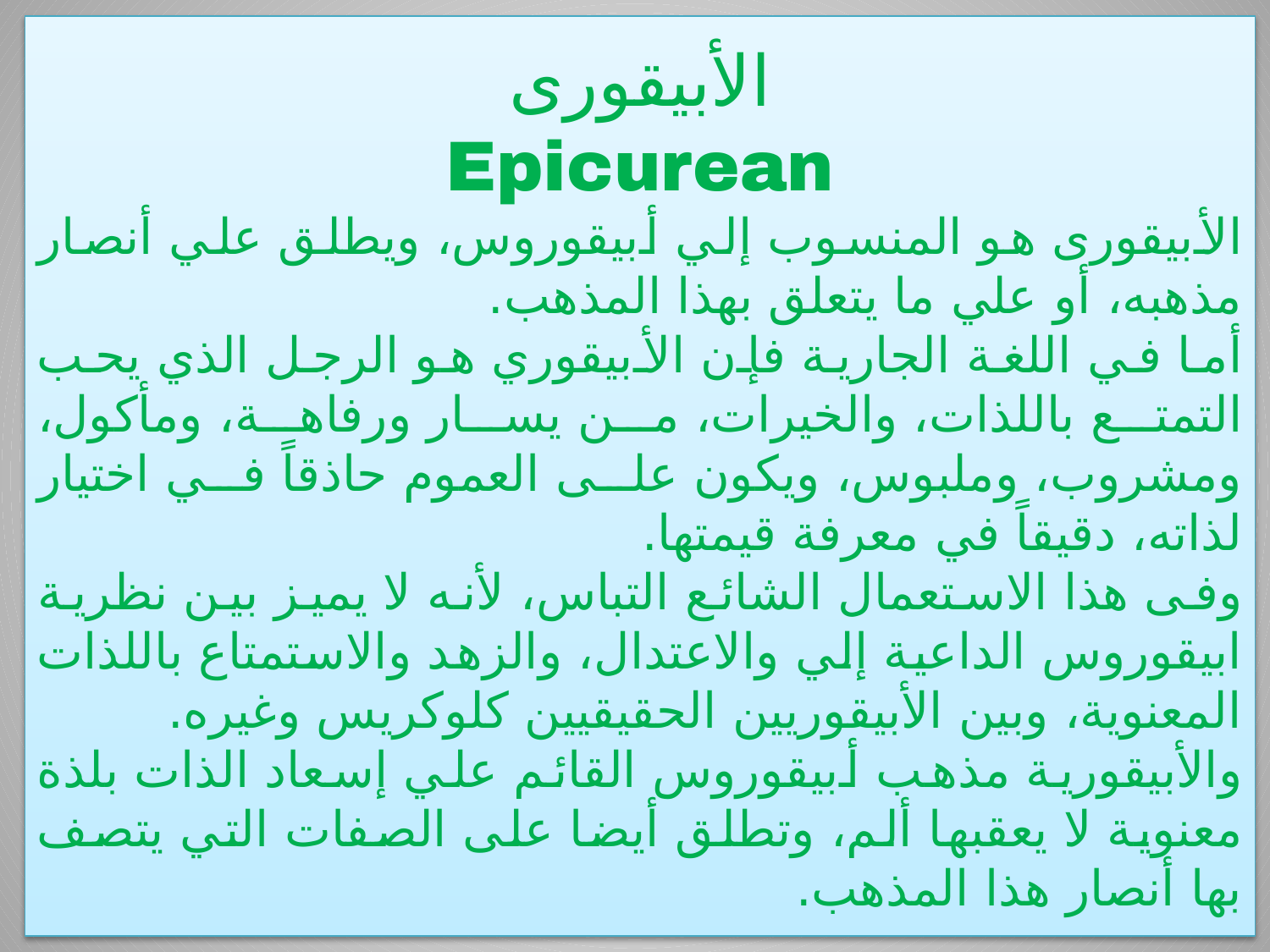

الأبيقورى
Epicurean
الأبيقورى هو المنسوب إلي أبيقوروس، ويطلق علي أنصار مذهبه، أو علي ما يتعلق بهذا المذهب.
أما في اللغة الجارية فإن الأبيقوري هو الرجل الذي يحب التمتع باللذات، والخيرات، من يسار ورفاهة، ومأكول، ومشروب، وملبوس، ويكون على العموم حاذقاً في اختيار لذاته، دقيقاً في معرفة قيمتها.
وفى هذا الاستعمال الشائع التباس، لأنه لا يميز بين نظرية ابيقوروس الداعية إلي والاعتدال، والزهد والاستمتاع باللذات المعنوية، وبين الأبيقوريين الحقيقيين كلوكريس وغيره.
والأبيقورية مذهب أبيقوروس القائم علي إسعاد الذات بلذة معنوية لا يعقبها ألم، وتطلق أيضا على الصفات التي يتصف بها أنصار هذا المذهب.